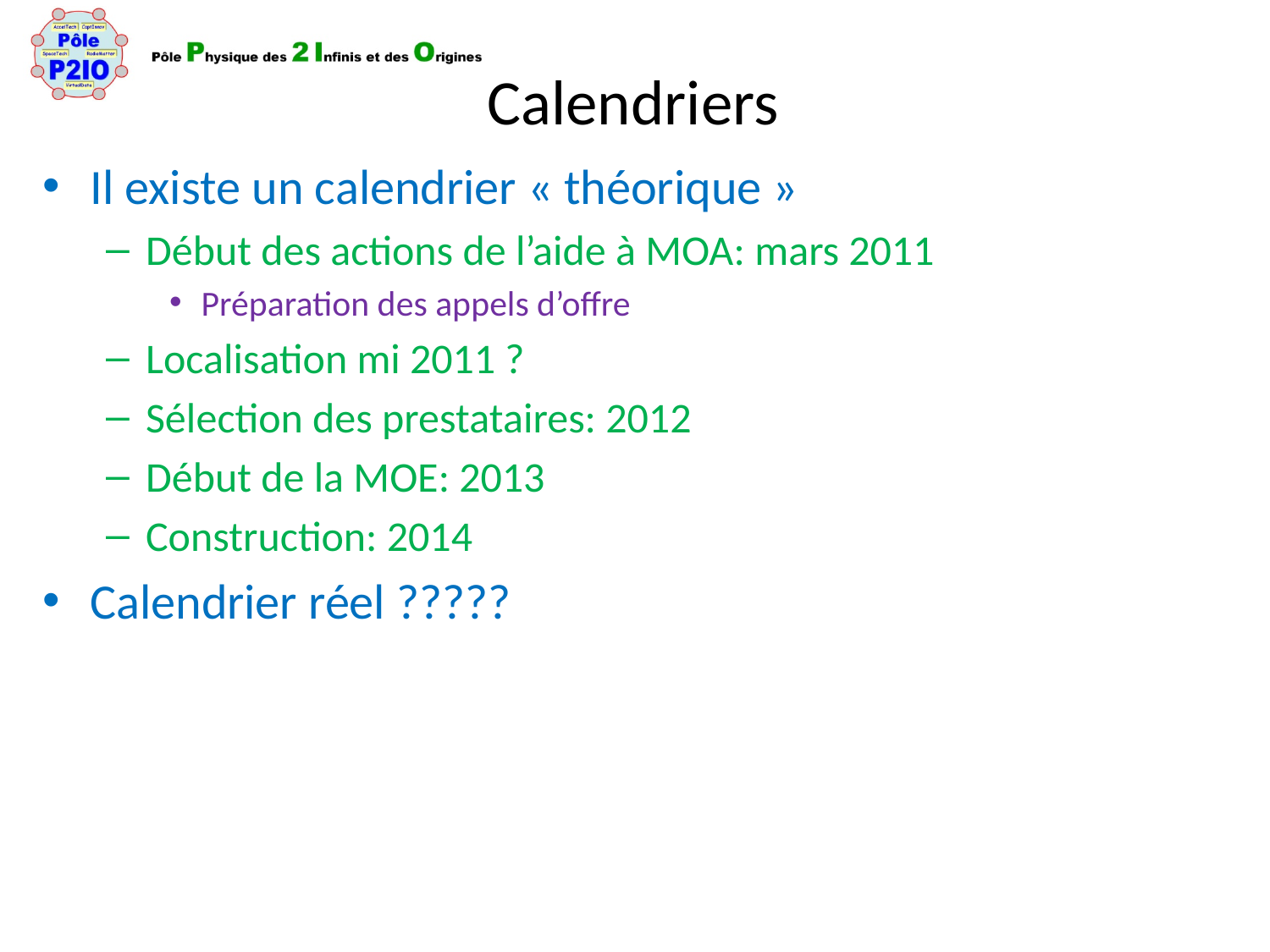

# Calendriers
Il existe un calendrier « théorique »
Début des actions de l’aide à MOA: mars 2011
Préparation des appels d’offre
Localisation mi 2011 ?
Sélection des prestataires: 2012
Début de la MOE: 2013
Construction: 2014
Calendrier réel ?????